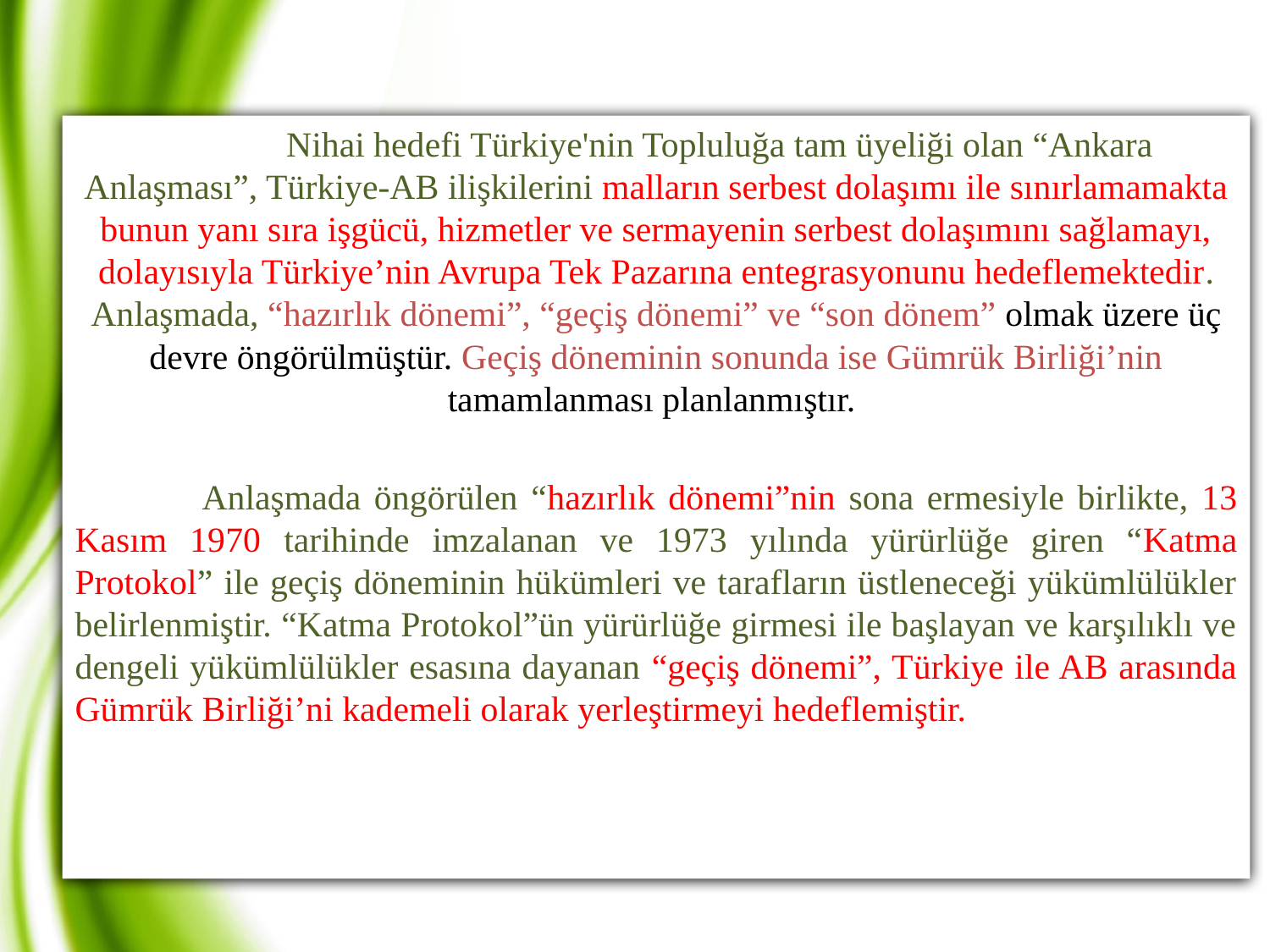

Nihai hedefi Türkiye'nin Topluluğa tam üyeliği olan “Ankara Anlaşması”, Türkiye-AB ilişkilerini malların serbest dolaşımı ile sınırlamamakta bunun yanı sıra işgücü, hizmetler ve sermayenin serbest dolaşımını sağlamayı, dolayısıyla Türkiye’nin Avrupa Tek Pazarına entegrasyonunu hedeflemektedir. Anlaşmada, “hazırlık dönemi”, “geçiş dönemi” ve “son dönem” olmak üzere üç devre öngörülmüştür. Geçiş döneminin sonunda ise Gümrük Birliği’nin tamamlanması planlanmıştır.

	Anlaşmada öngörülen “hazırlık dönemi”nin sona ermesiyle birlikte, 13 Kasım 1970 tarihinde imzalanan ve 1973 yılında yürürlüğe giren “Katma Protokol” ile geçiş döneminin hükümleri ve tarafların üstleneceği yükümlülükler belirlenmiştir. “Katma Protokol”ün yürürlüğe girmesi ile başlayan ve karşılıklı ve dengeli yükümlülükler esasına dayanan “geçiş dönemi”, Türkiye ile AB arasında Gümrük Birliği’ni kademeli olarak yerleştirmeyi hedeflemiştir.